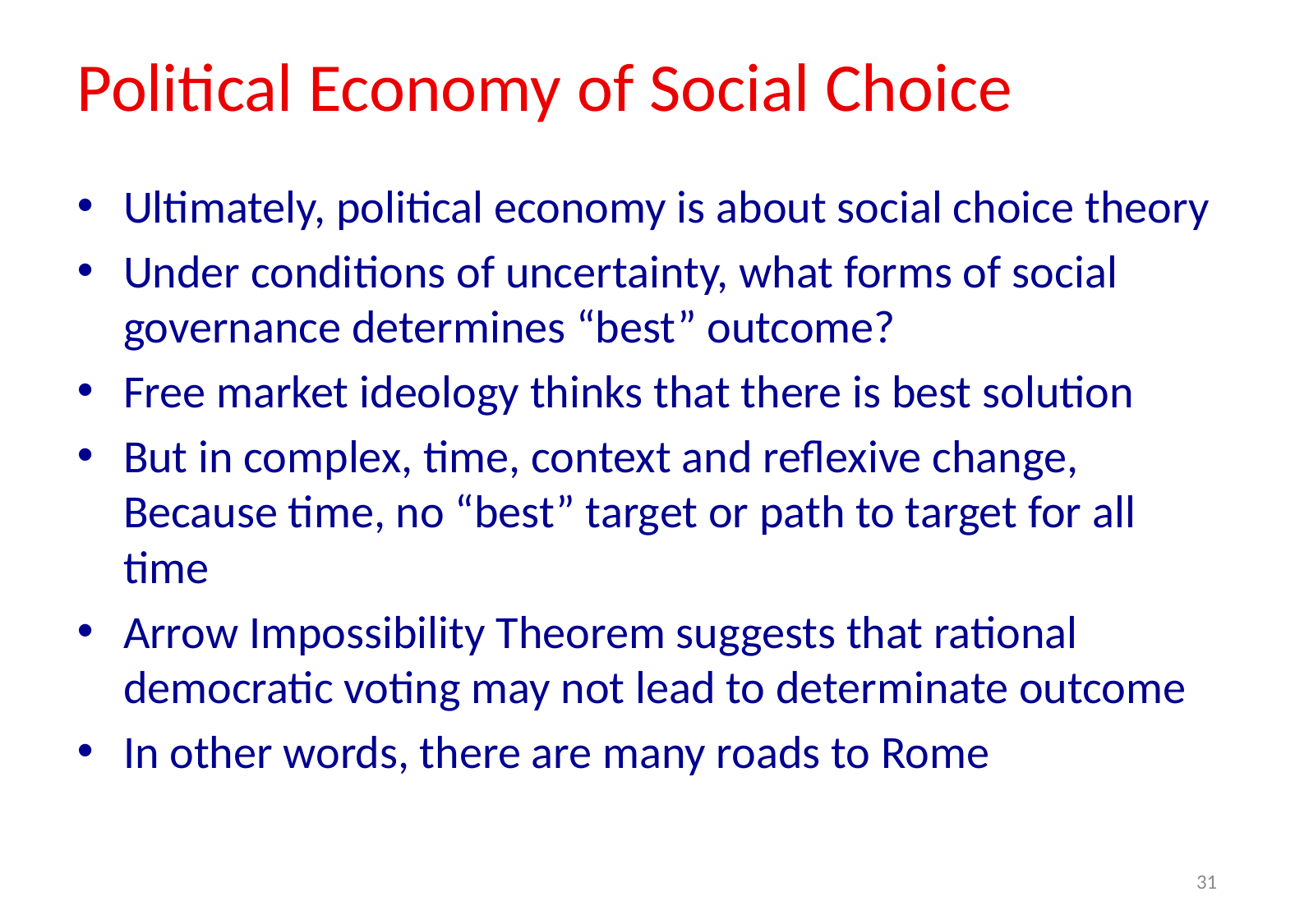

# Political Economy of Social Choice
Ultimately, political economy is about social choice theory
Under conditions of uncertainty, what forms of social governance determines “best” outcome?
Free market ideology thinks that there is best solution
But in complex, time, context and reflexive change, Because time, no “best” target or path to target for all time
Arrow Impossibility Theorem suggests that rational democratic voting may not lead to determinate outcome
In other words, there are many roads to Rome
31